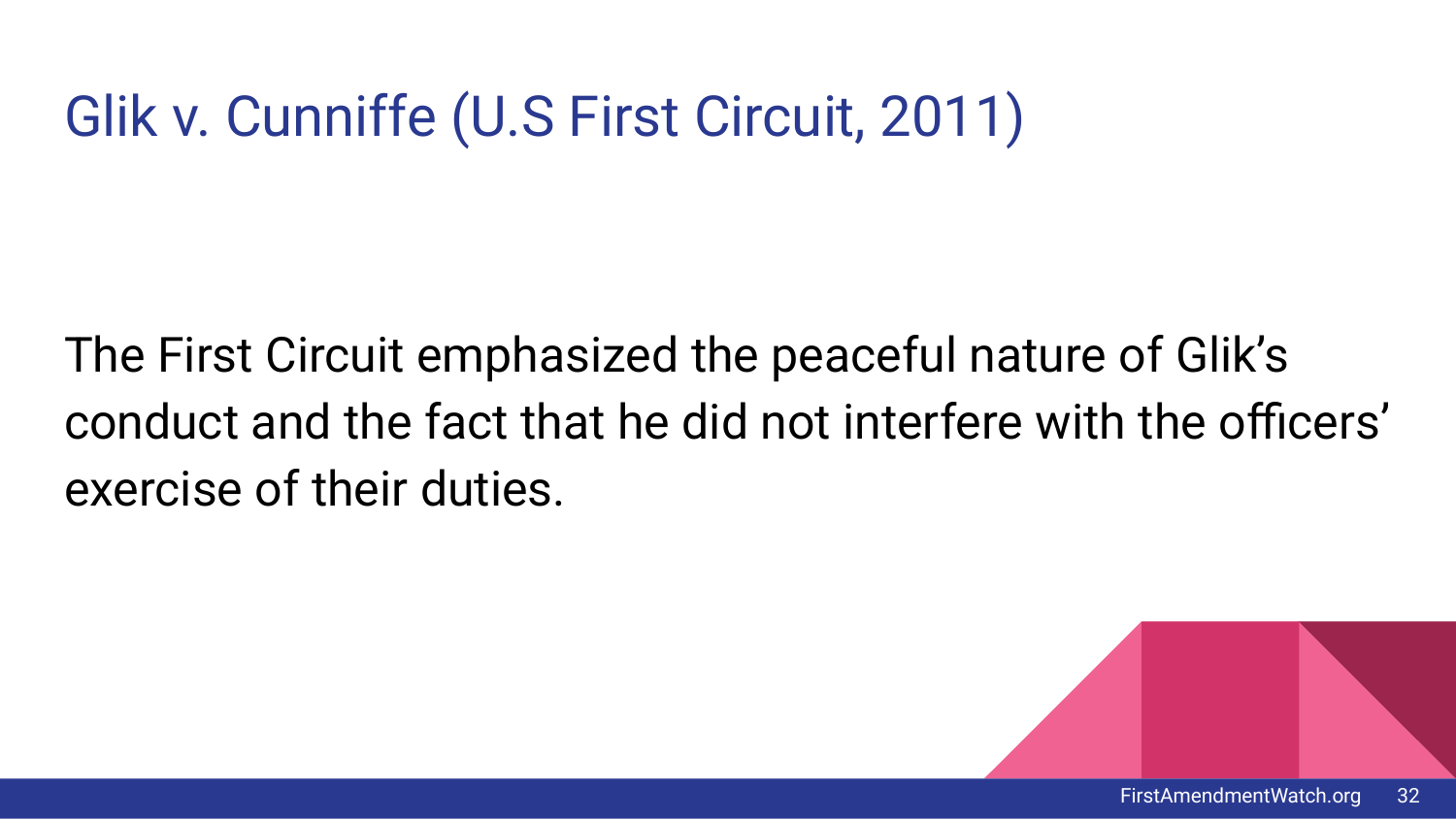

# Glik v. Cunniffe (U.S First Circuit, 2011)

The First Circuit emphasized the peaceful nature of Glik’s conduct and the fact that he did not interfere with the officers’ exercise of their duties.

FirstAmendmentWatch.org       32